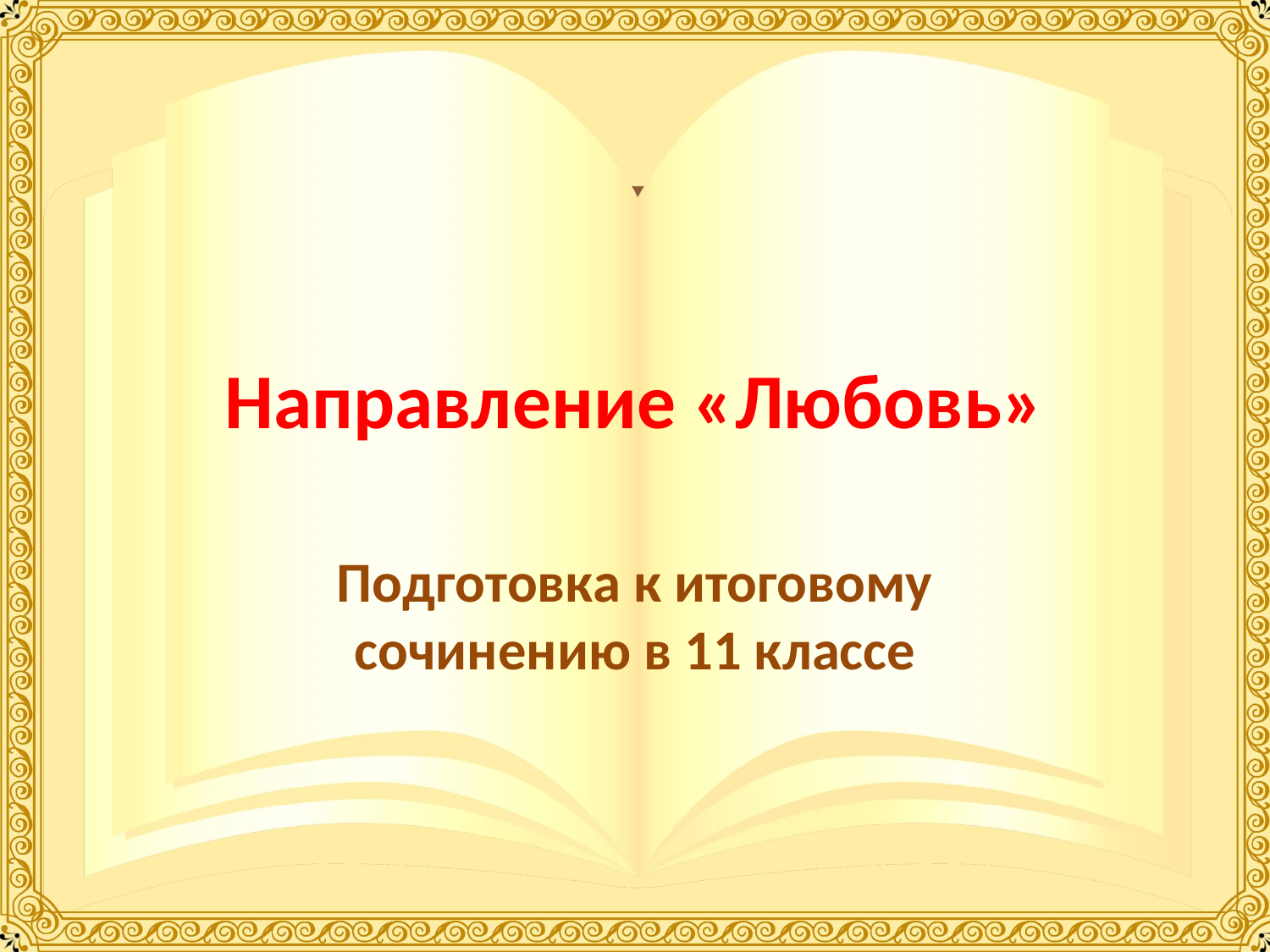

# Направление «Любовь»
Подготовка к итоговому сочинению в 11 классе